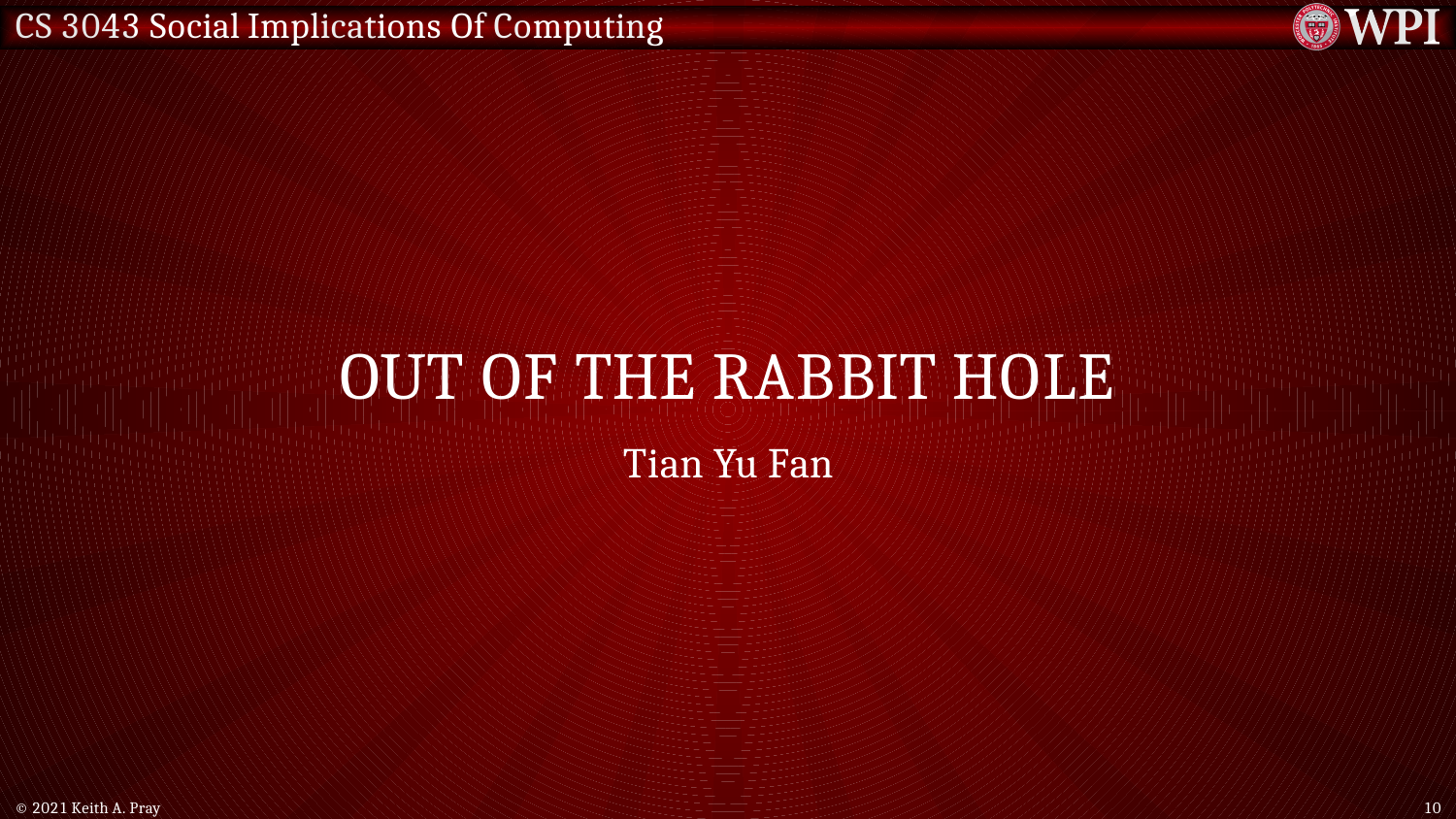

# Out of the rabbit hole
Tian Yu Fan
© 2021 Keith A. Pray
10